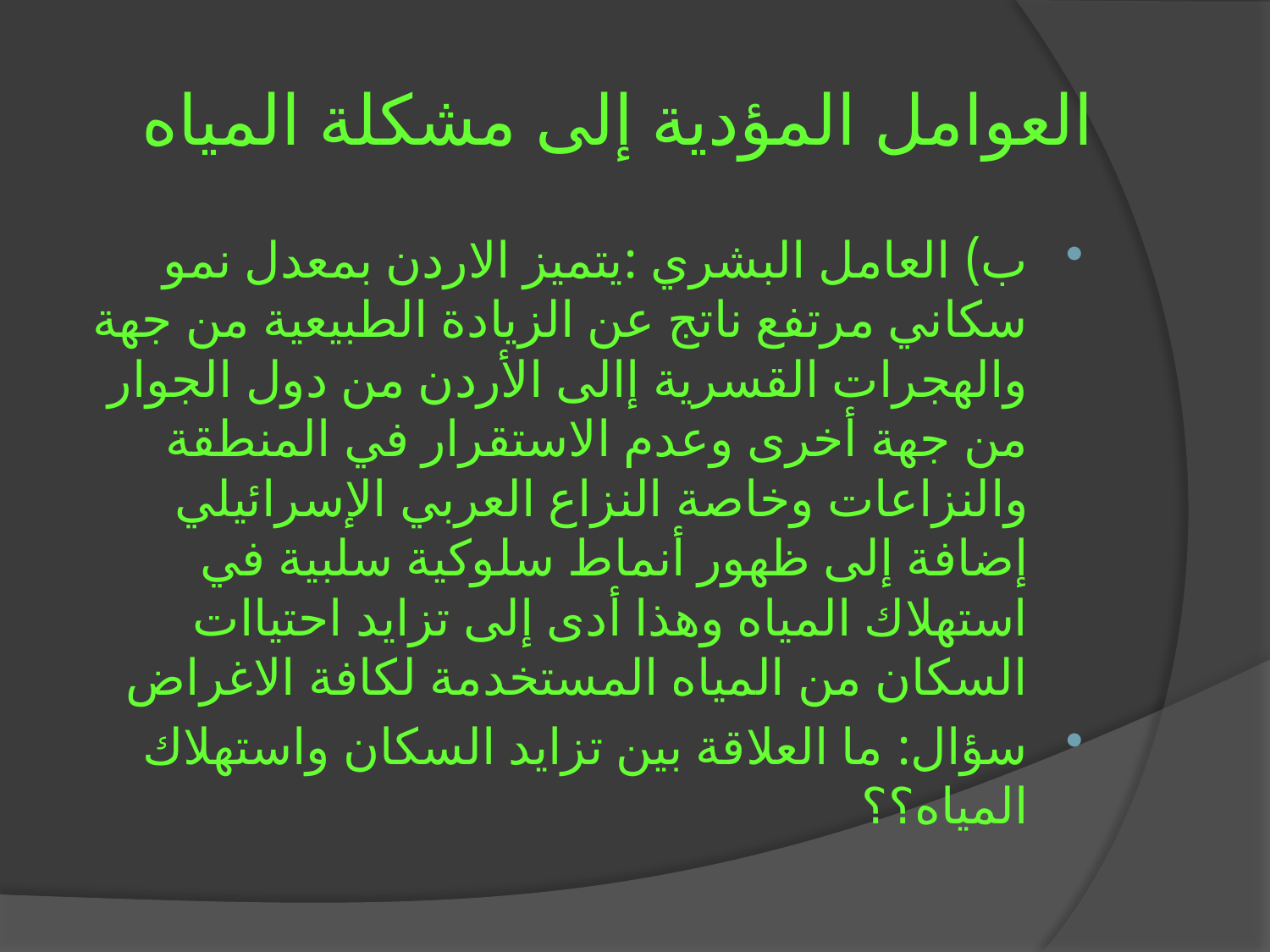

# العوامل المؤدية إلى مشكلة المياه
ب) العامل البشري :يتميز الاردن بمعدل نمو سكاني مرتفع ناتج عن الزيادة الطبيعية من جهة والهجرات القسرية إالى الأردن من دول الجوار من جهة أخرى وعدم الاستقرار في المنطقة والنزاعات وخاصة النزاع العربي الإسرائيلي إضافة إلى ظهور أنماط سلوكية سلبية في استهلاك المياه وهذا أدى إلى تزايد احتياات السكان من المياه المستخدمة لكافة الاغراض
سؤال: ما العلاقة بين تزايد السكان واستهلاك المياه؟؟